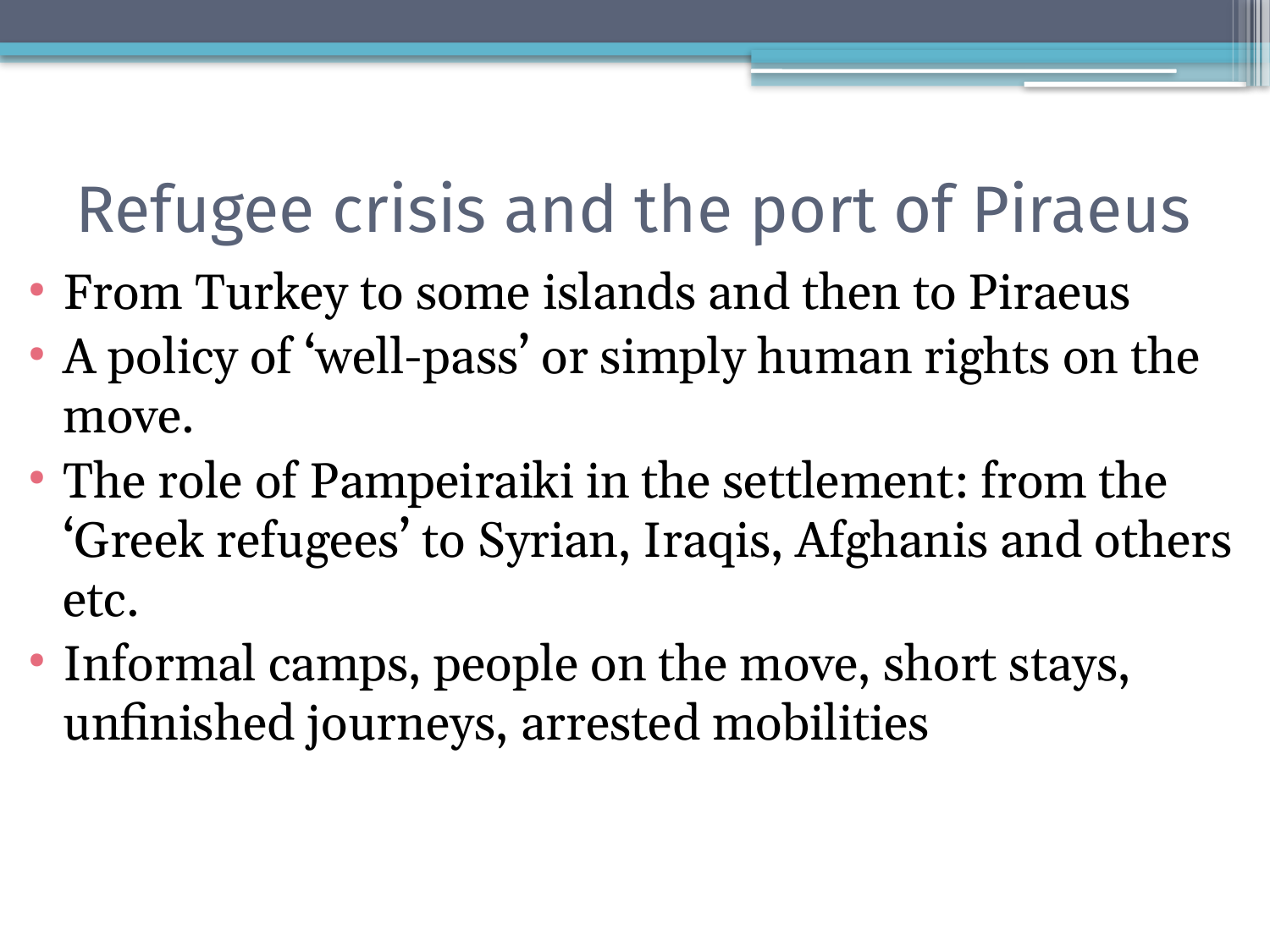

# Refugee crisis and the port of Piraeus
From Turkey to some islands and then to Piraeus
A policy of ‘well-pass’ or simply human rights on the move.
The role of Pampeiraiki in the settlement: from the ‘Greek refugees’ to Syrian, Iraqis, Afghanis and others etc.
Informal camps, people on the move, short stays, unfinished journeys, arrested mobilities